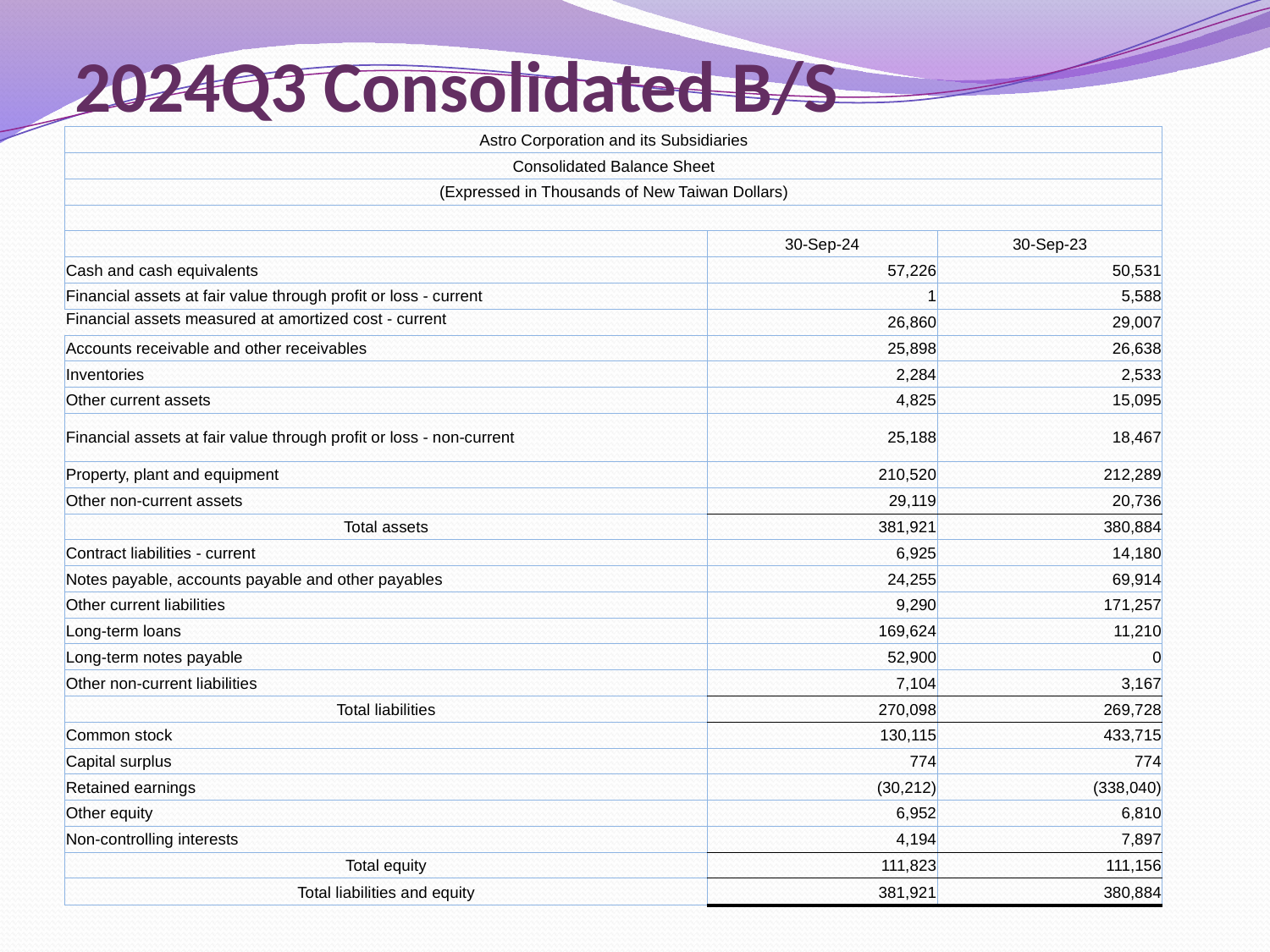

# 2024Q3 Consolidated B/S
| Astro Corporation and its Subsidiaries |  |  |
| --- | --- | --- |
| Consolidated Balance Sheet |  |  |
| (Expressed in Thousands of New Taiwan Dollars) |  |  |
|  |  |  |
|  | 30-Sep-24 | 30-Sep-23 |
| Cash and cash equivalents | 57,226 | 50,531 |
| Financial assets at fair value through profit or loss - current | 1 | 5,588 |
| Financial assets measured at amortized cost - current | 26,860 | 29,007 |
| Accounts receivable and other receivables | 25,898 | 26,638 |
| Inventories | 2,284 | 2,533 |
| Other current assets | 4,825 | 15,095 |
| Financial assets at fair value through profit or loss - non-current | 25,188 | 18,467 |
| Property, plant and equipment | 210,520 | 212,289 |
| Other non-current assets | 29,119 | 20,736 |
| Total assets | 381,921 | 380,884 |
| Contract liabilities - current | 6,925 | 14,180 |
| Notes payable, accounts payable and other payables | 24,255 | 69,914 |
| Other current liabilities | 9,290 | 171,257 |
| Long-term loans | 169,624 | 11,210 |
| Long-term notes payable | 52,900 | 0 |
| Other non-current liabilities | 7,104 | 3,167 |
| Total liabilities | 270,098 | 269,728 |
| Common stock | 130,115 | 433,715 |
| Capital surplus | 774 | 774 |
| Retained earnings | (30,212) | (338,040) |
| Other equity | 6,952 | 6,810 |
| Non-controlling interests | 4,194 | 7,897 |
| Total equity | 111,823 | 111,156 |
| Total liabilities and equity | 381,921 | 380,884 |